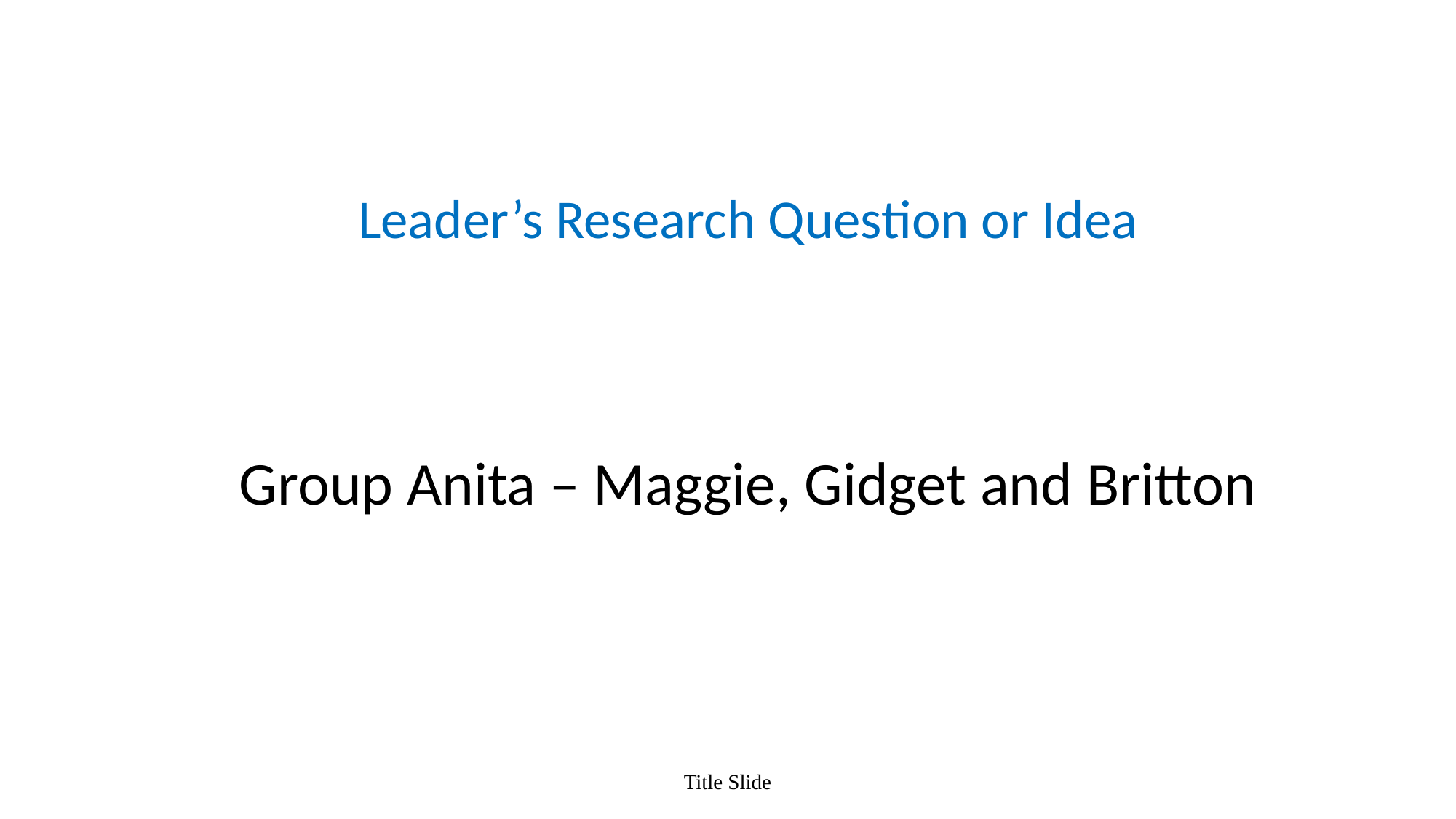

Leader’s Research Question or Idea
# Group Anita – Maggie, Gidget and Britton
Title Slide